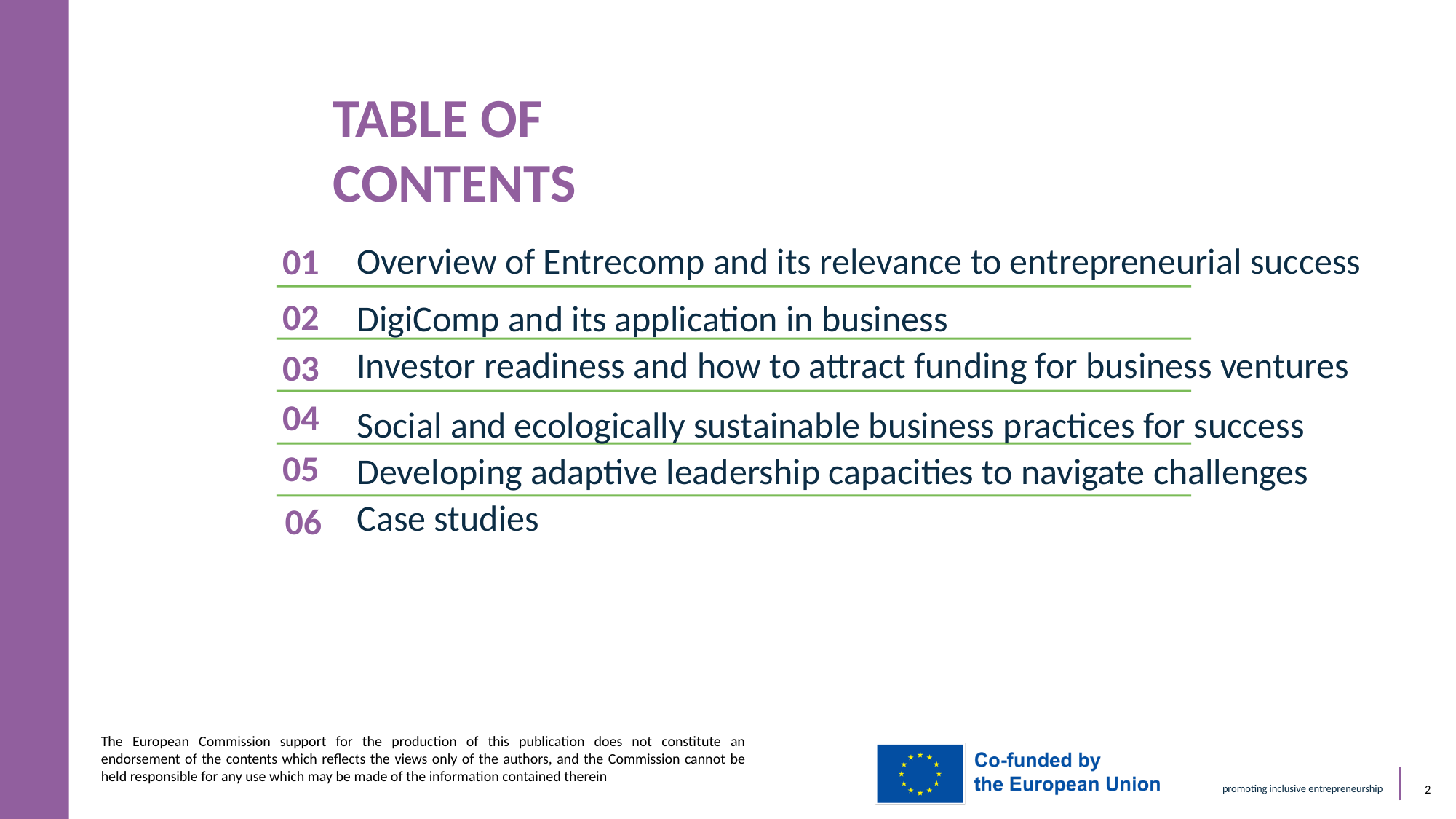

TABLE OF CONTENTS
Overview of Entrecomp and its relevance to entrepreneurial success
01
DigiComp and its application in business
02
Investor readiness and how to attract funding for business ventures
03
Social and ecologically sustainable business practices for success
04
Developing adaptive leadership capacities to navigate challenges
05
Case studies
06
2